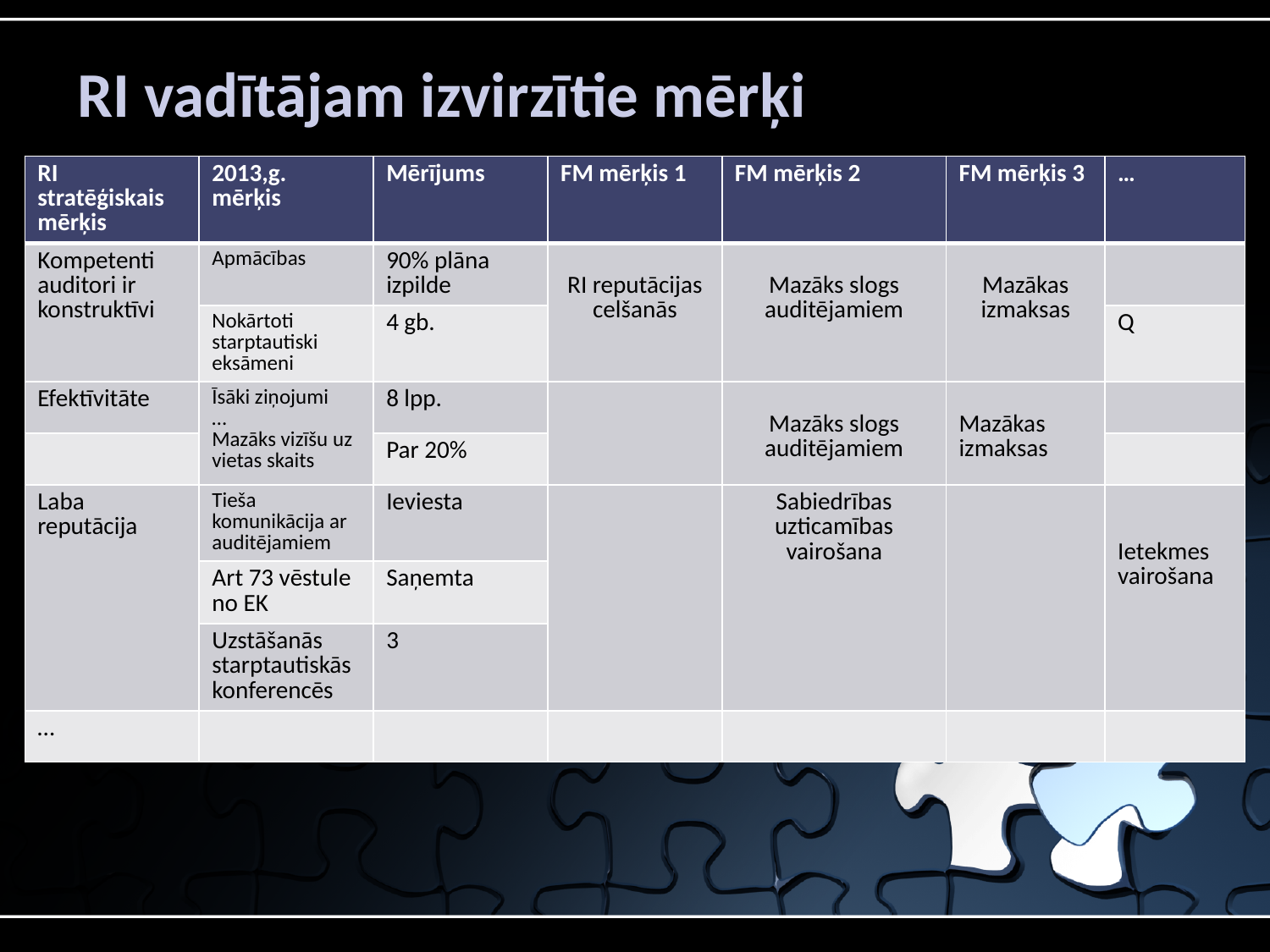

# RI vadītājam izvirzītie mērķi

| RI stratēģiskais mērķis | 2013,g. mērķis | Mērījums | FM mērķis 1 | FM mērķis 2 | FM mērķis 3 | … |
| --- | --- | --- | --- | --- | --- | --- |
| Kompetenti auditori ir konstruktīvi | Apmācības | 90% plāna izpilde | RI reputācijas celšanās | Mazāks slogs auditējamiem | Mazākas izmaksas |  |
|  | Nokārtoti starptautiski eksāmeni | 4 gb. |  |  |  | Q |
| Efektīvitāte | Īsāki ziņojumi … Mazāks vizīšu uz vietas skaits | 8 lpp. |  | Mazāks slogs auditējamiem | Mazākas izmaksas |  |
|  |  | Par 20% |  |  |  |  |
| Laba reputācija | Tieša komunikācija ar auditējamiem | Ieviesta |  | Sabiedrības uzticamības vairošana |  | Ietekmes vairošana |
|  | Art 73 vēstule no EK | Saņemta |  |  |  |  |
|  | Uzstāšanās starptautiskās konferencēs | 3 |  |  |  |  |
| … |  |  |  |  |  |  |